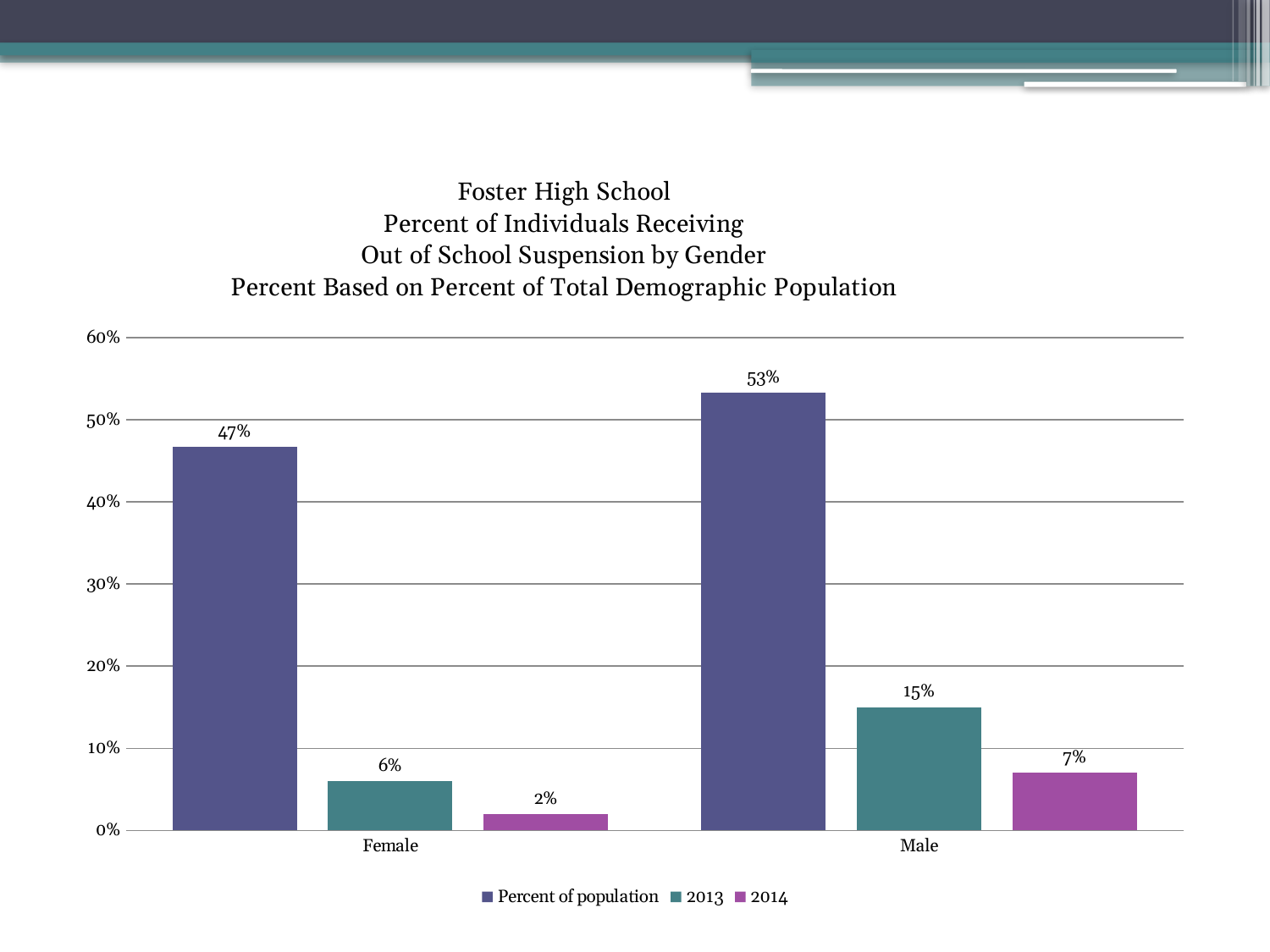

### Chart: Foster High School
Percent of Individuals Receiving
Out of School Suspension by Gender
Percent Based on Percent of Total Demographic Population

| Category | Percent of population | 2013 | 2014 |
|---|---|---|---|
| Female | 0.467 | 0.06 | 0.02 |
| Male | 0.533 | 0.15 | 0.07 |